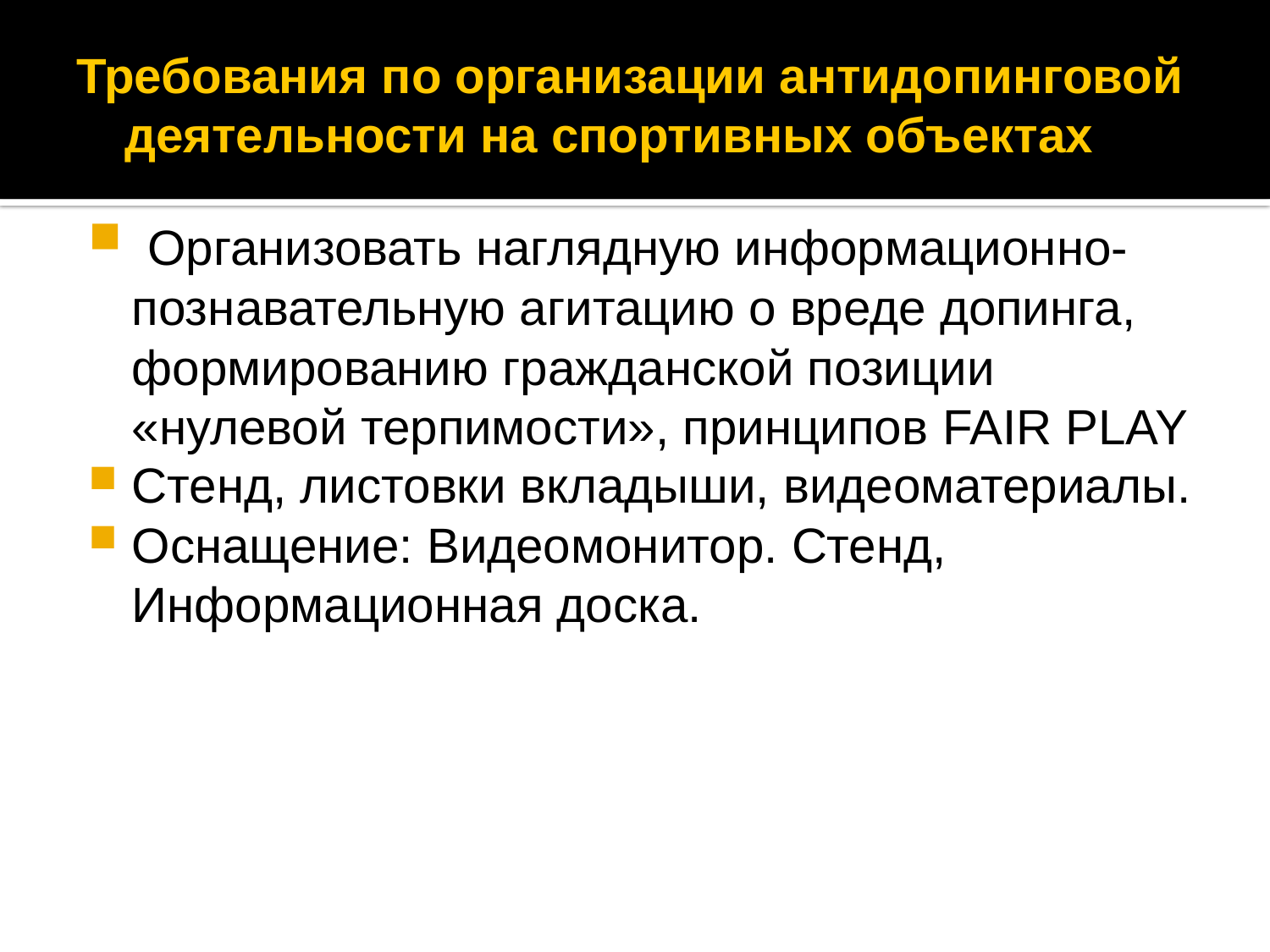

# Требования по организации антидопинговой деятельности на спортивных объектах
 Организовать наглядную информационно-познавательную агитацию о вреде допинга, формированию гражданской позиции «нулевой терпимости», принципов FAIR PLAY
Стенд, листовки вкладыши, видеоматериалы.
Оснащение: Видеомонитор. Стенд, Информационная доска.